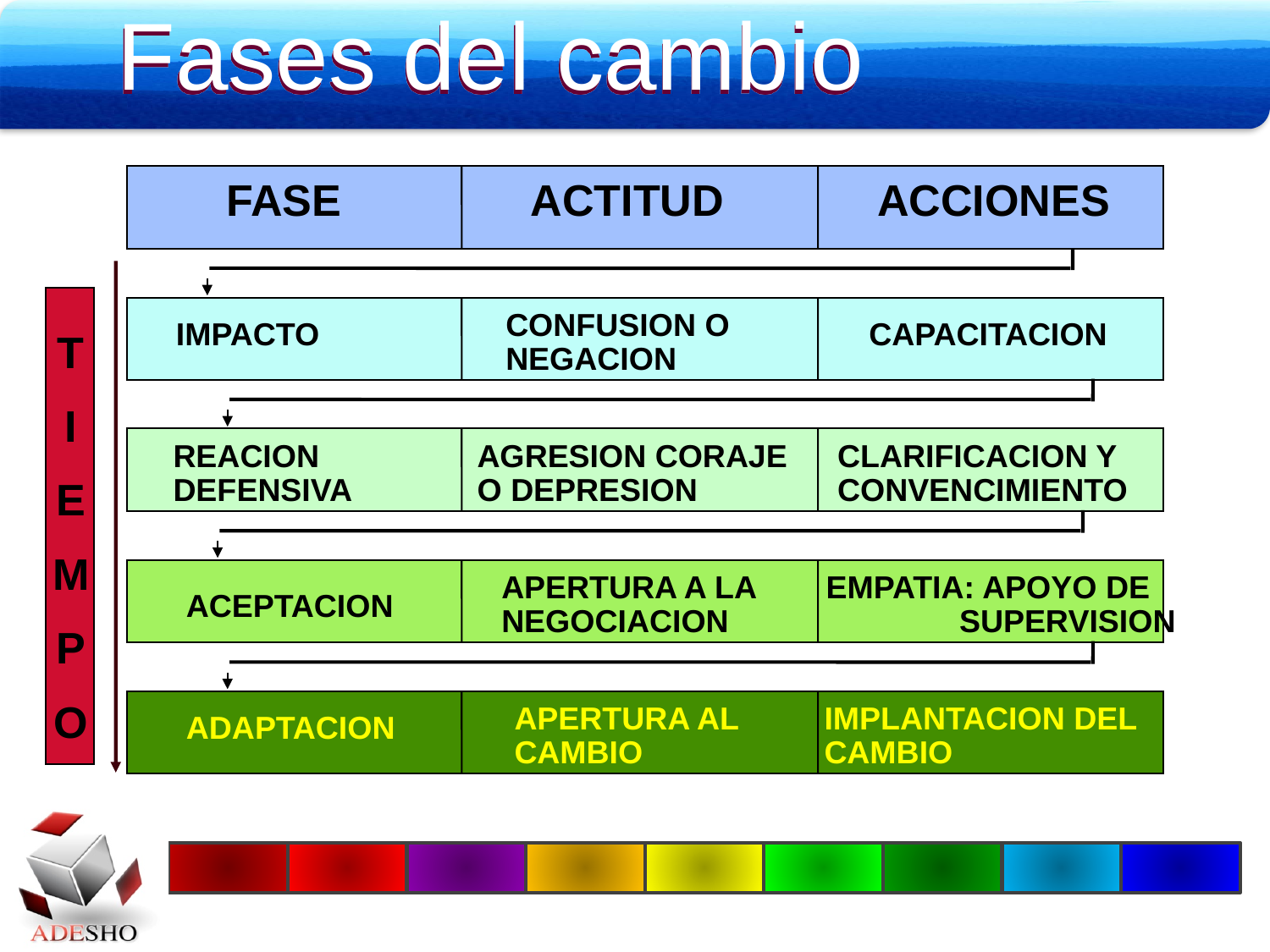

Fases del cambio

FASE
ACTITUD
ACCIONES

T
I
E
M
P
O
CONFUSION O
NEGACION
IMPACTO
CAPACITACION

REACION
DEFENSIVA
AGRESION CORAJE
O DEPRESION
CLARIFICACION Y
CONVENCIMIENTO

APERTURA A LA
NEGOCIACION
EMPATIA: APOYO DE
               SUPERVISION
ACEPTACION

APERTURA AL
CAMBIO
IMPLANTACION DEL
CAMBIO
ADAPTACION